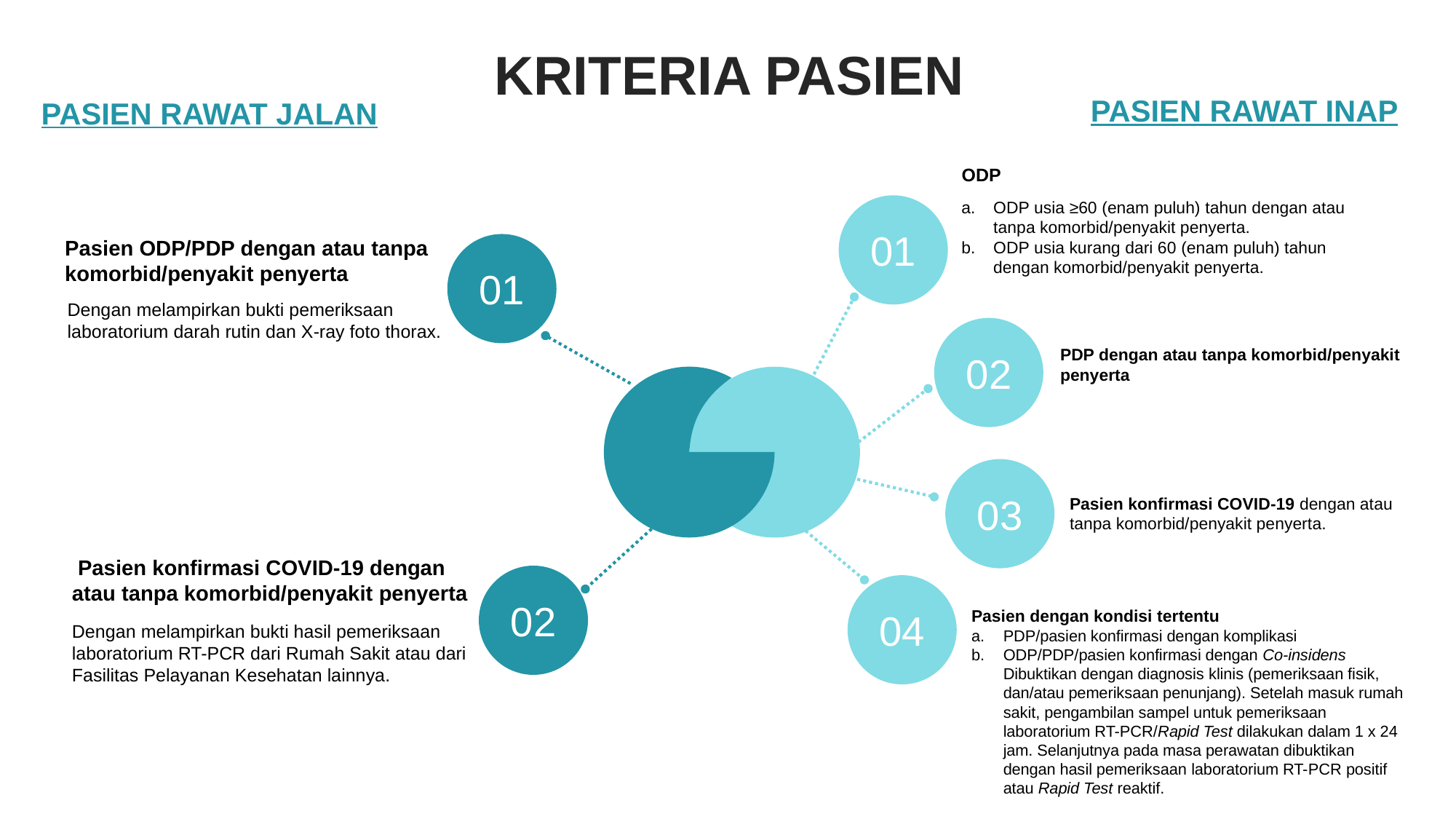

KRITERIA PASIEN
PASIEN RAWAT INAP
PASIEN RAWAT JALAN
ODP
ODP usia ≥60 (enam puluh) tahun dengan atau tanpa komorbid/penyakit penyerta.
ODP usia kurang dari 60 (enam puluh) tahun dengan komorbid/penyakit penyerta.

01
Pasien ODP/PDP dengan atau tanpa komorbid/penyakit penyerta
Dengan melampirkan bukti pemeriksaan laboratorium darah rutin dan X-ray foto thorax.
01
02
PDP dengan atau tanpa komorbid/penyakit penyerta

Option B
03
Pasien konfirmasi COVID-19 dengan atau tanpa komorbid/penyakit penyerta.
 Pasien konfirmasi COVID-19 dengan atau tanpa komorbid/penyakit penyerta
Dengan melampirkan bukti hasil pemeriksaan laboratorium RT-PCR dari Rumah Sakit atau dari Fasilitas Pelayanan Kesehatan lainnya.
02
04
Pasien dengan kondisi tertentu
PDP/pasien konfirmasi dengan komplikasi
ODP/PDP/pasien konfirmasi dengan Co-insidens
Dibuktikan dengan diagnosis klinis (pemeriksaan fisik, dan/atau pemeriksaan penunjang). Setelah masuk rumah sakit, pengambilan sampel untuk pemeriksaan laboratorium RT-PCR/Rapid Test dilakukan dalam 1 x 24 jam. Selanjutnya pada masa perawatan dibuktikan dengan hasil pemeriksaan laboratorium RT-PCR positif atau Rapid Test reaktif.